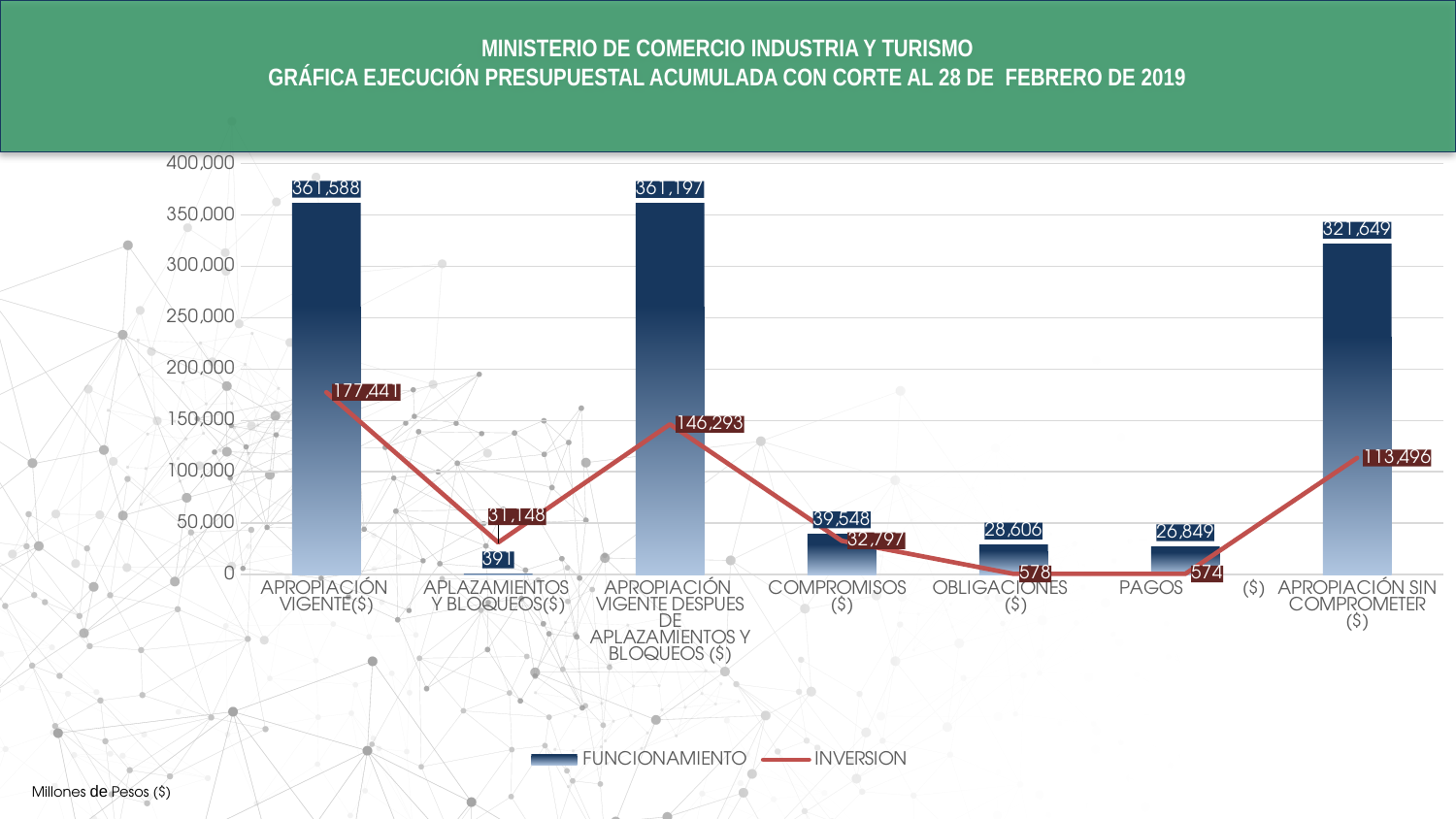

MINISTERIO DE COMERCIO INDUSTRIA Y TURISMO
GRÁFICA EJECUCIÓN PRESUPUESTAL ACUMULADA CON CORTE AL 28 DE  FEBRERO DE 2019

### Chart

| Category | FUNCIONAMIENTO  | INVERSION  |
|---|---|---|
| APROPIACIÓN  VIGENTE($) | 361587.983081 | 177440.89618 |
| APLAZAMIENTOS  Y BLOQUEOS($) | 391.021 | 31148.0 |
| APROPIACIÓN  VIGENTE DESPUES DE APLAZAMIENTOS Y BLOQUEOS ($) | 361196.962081 | 146292.89618 |
| COMPROMISOS   ($) | 39548.197138 | 32796.721422 |
| OBLIGACIONES        ($) | 28606.129571 | 577.764661 |
|    PAGOS             ($) | 26848.679669 | 574.393233 |
| APROPIACIÓN SIN COMPROMETER ($) | 321648.764943 | 113496.17475800001 |
Millones de Pesos ($)